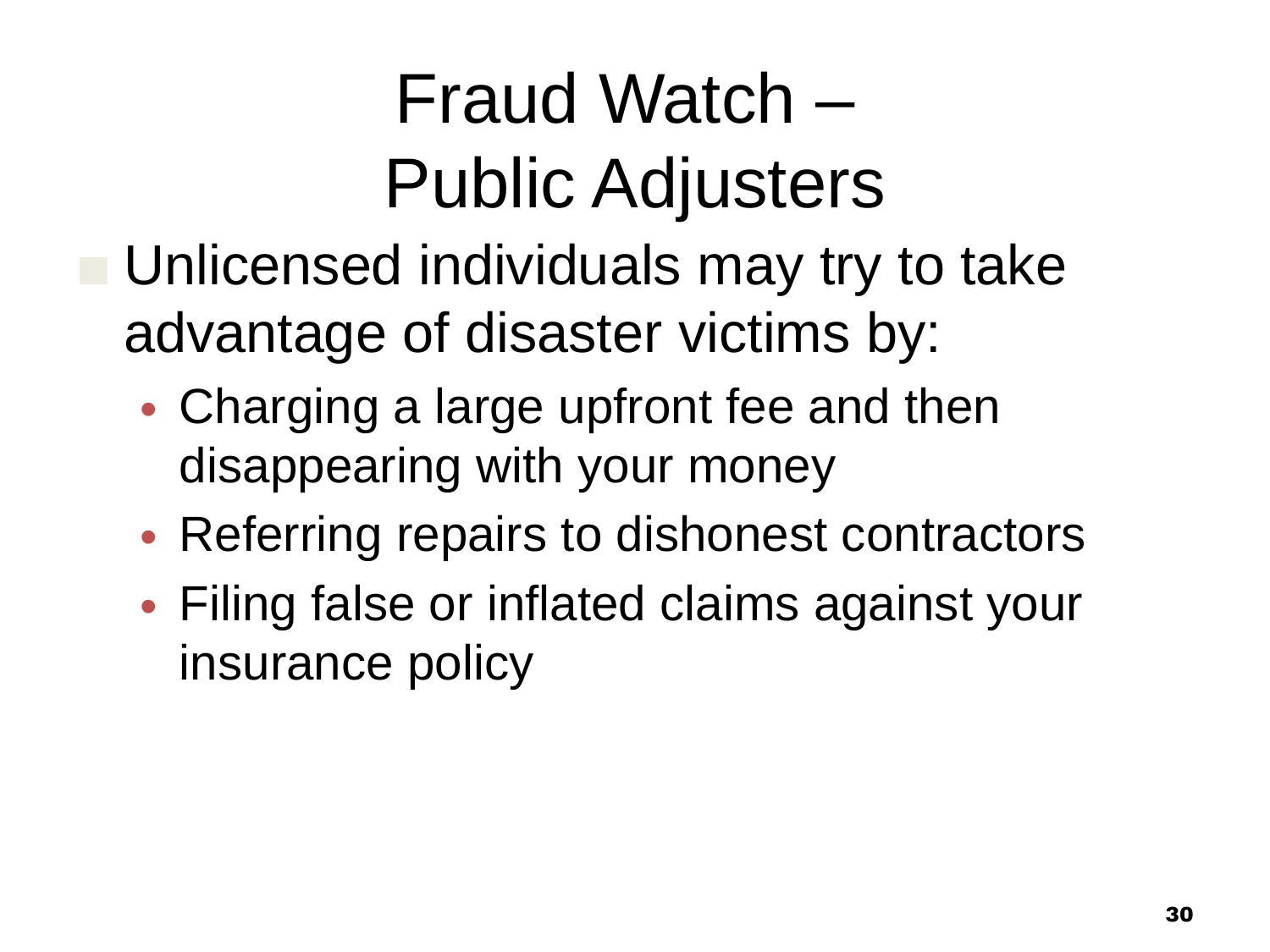

# Fraud Watch – Public Adjusters
Unlicensed individuals may try to take advantage of disaster victims by:
Charging a large upfront fee and then disappearing with your money
Referring repairs to dishonest contractors
Filing false or inflated claims against your insurance policy
30